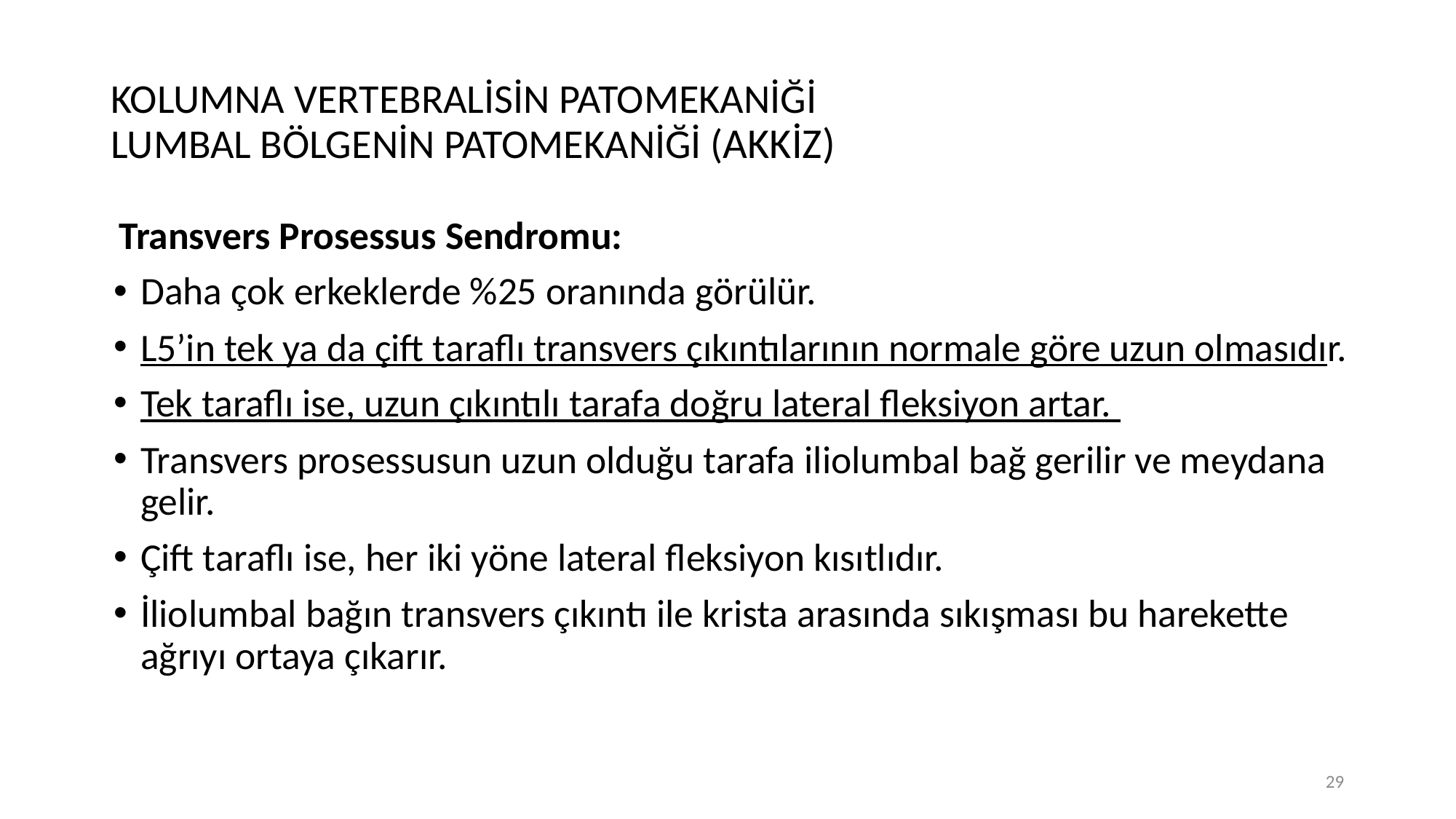

# KOLUMNA VERTEBRALİSİN PATOMEKANİĞİ LUMBAL BÖLGENİN PATOMEKANİĞİ (AKKİZ)
Transvers Prosessus Sendromu:
Daha çok erkeklerde %25 oranında görülür.
L5’in tek ya da çift taraflı transvers çıkıntılarının normale göre uzun olmasıdır.
Tek taraflı ise, uzun çıkıntılı tarafa doğru lateral fleksiyon artar.
Transvers prosessusun uzun olduğu tarafa iliolumbal bağ gerilir ve meydana gelir.
Çift taraflı ise, her iki yöne lateral fleksiyon kısıtlıdır.
İliolumbal bağın transvers çıkıntı ile krista arasında sıkışması bu harekette ağrıyı ortaya çıkarır.

29